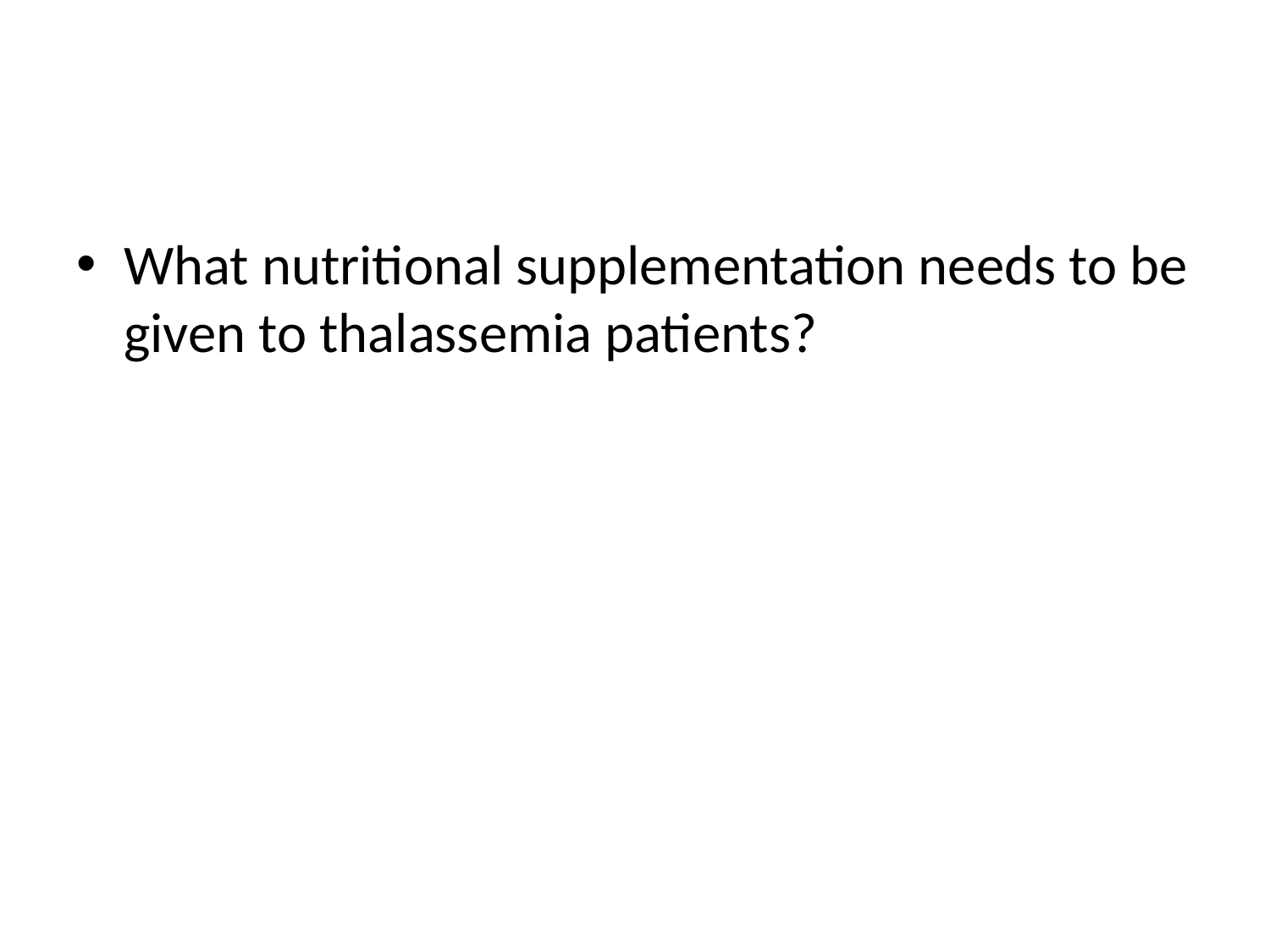

#
What nutritional supplementation needs to be given to thalassemia patients?